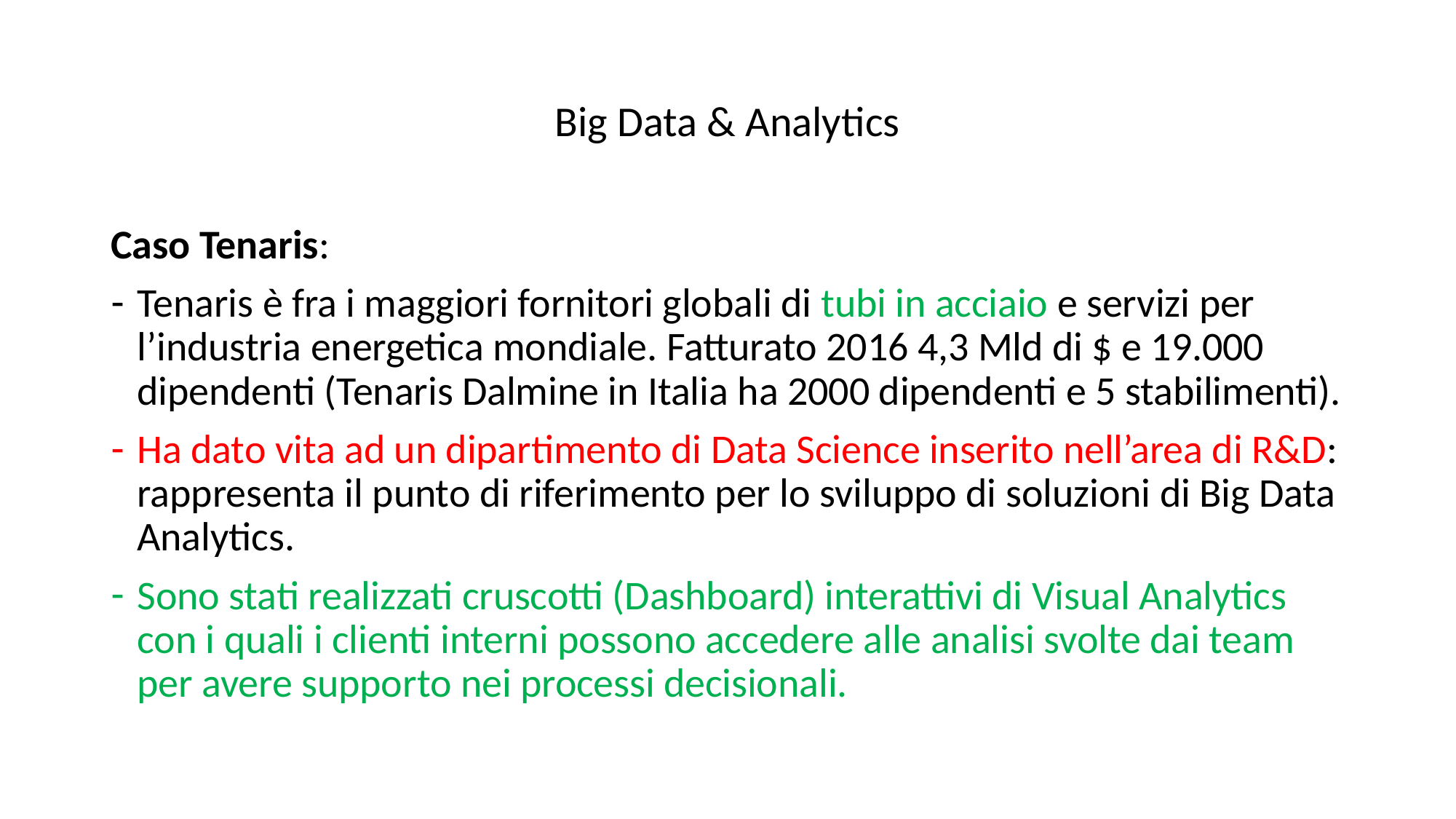

# Big Data & Analytics
Caso Tenaris:
Tenaris è fra i maggiori fornitori globali di tubi in acciaio e servizi per l’industria energetica mondiale. Fatturato 2016 4,3 Mld di $ e 19.000 dipendenti (Tenaris Dalmine in Italia ha 2000 dipendenti e 5 stabilimenti).
Ha dato vita ad un dipartimento di Data Science inserito nell’area di R&D: rappresenta il punto di riferimento per lo sviluppo di soluzioni di Big Data Analytics.
Sono stati realizzati cruscotti (Dashboard) interattivi di Visual Analytics con i quali i clienti interni possono accedere alle analisi svolte dai team per avere supporto nei processi decisionali.